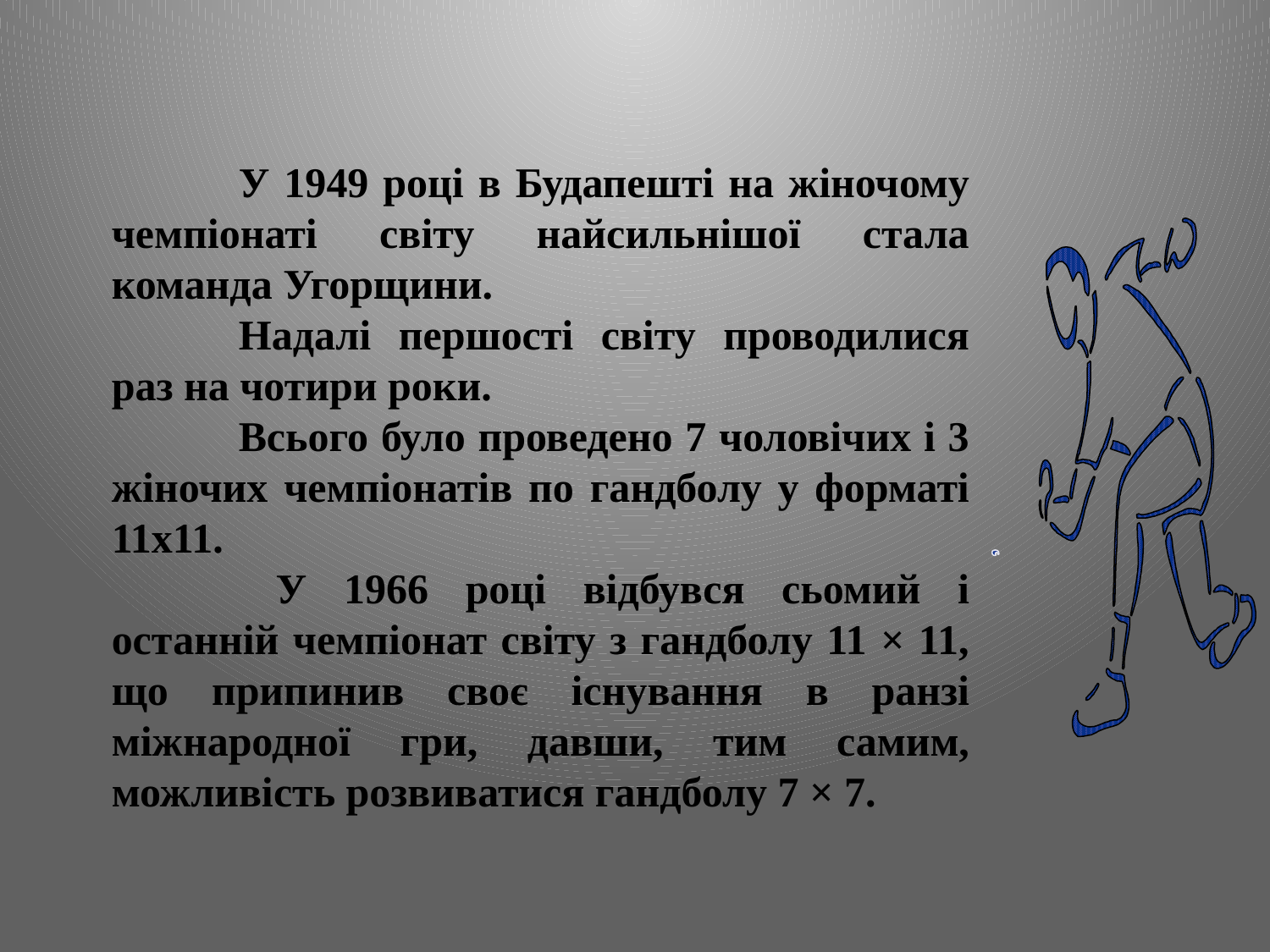

У 1949 році в Будапешті на жіночому чемпіонаті світу найсильнішої стала команда Угорщини.
	Надалі першості світу проводилися раз на чотири роки.
	Всього було проведено 7 чоловічих і 3 жіночих чемпіонатів по гандболу у форматі 11х11.
	 У 1966 році відбувся сьомий і останній чемпіонат світу з гандболу 11 × 11, що припинив своє існування в ранзі міжнародної гри, давши, тим самим, можливість розвиватися гандболу 7 × 7.